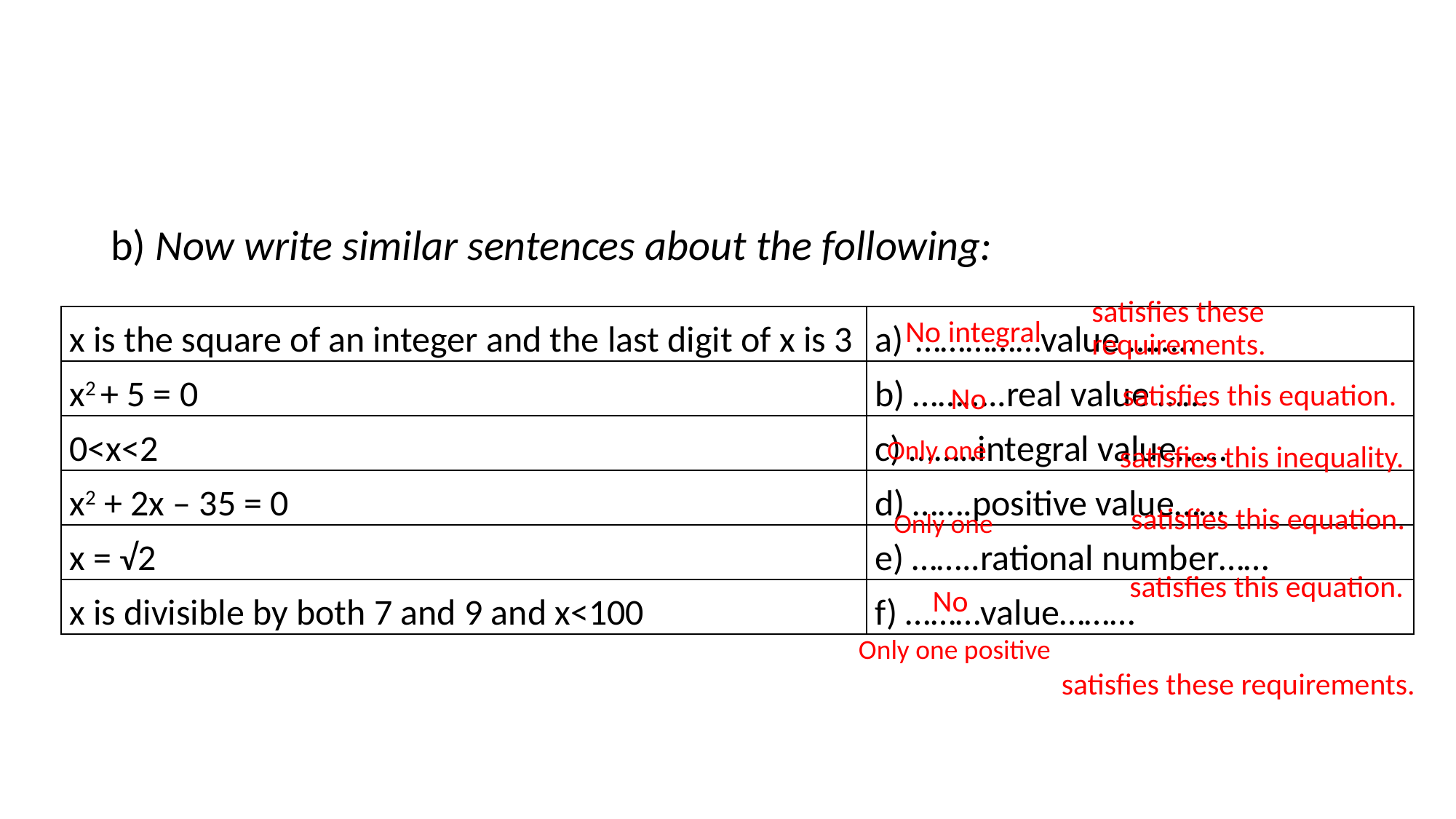

b) Now write similar sentences about the following:

| x is the square of an integer and the last digit of x is 3 | ……………value …….. |
| --- | --- |
| x2 + 5 = 0 | b) ………..real value …… |
| 0˂x˂2 | c) ……..integral value…… |
| x2 + 2x – 35 = 0 | d) …….positive value…… |
| x = √2 | e) ……..rational number…… |
| x is divisible by both 7 and 9 and x˂100 | f) ………value……… |
No integral
# satisfies these requirements.
No
satisfies this equation.
Only one
satisfies this inequality.
satisfies this equation.
Only one
satisfies this equation.
No
Only one positive
satisfies these requirements.